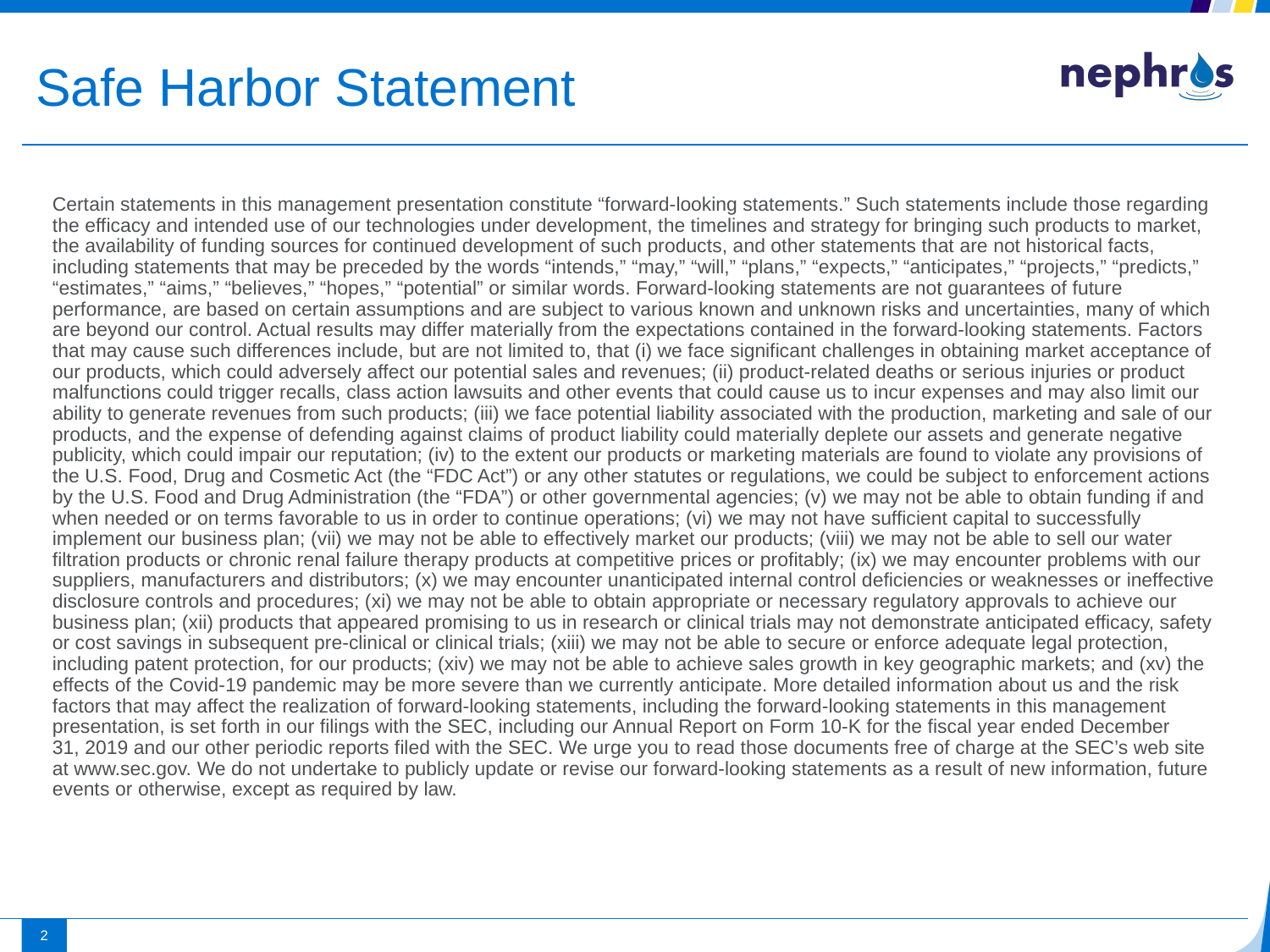

# Safe Harbor Statement
Certain statements in this management presentation constitute “forward-looking statements.” Such statements include those regarding the efficacy and intended use of our technologies under development, the timelines and strategy for bringing such products to market, the availability of funding sources for continued development of such products, and other statements that are not historical facts, including statements that may be preceded by the words “intends,” “may,” “will,” “plans,” “expects,” “anticipates,” “projects,” “predicts,” “estimates,” “aims,” “believes,” “hopes,” “potential” or similar words. Forward-looking statements are not guarantees of future performance, are based on certain assumptions and are subject to various known and unknown risks and uncertainties, many of which are beyond our control. Actual results may differ materially from the expectations contained in the forward-looking statements. Factors that may cause such differences include, but are not limited to, that (i) we face significant challenges in obtaining market acceptance of our products, which could adversely affect our potential sales and revenues; (ii) product-related deaths or serious injuries or product malfunctions could trigger recalls, class action lawsuits and other events that could cause us to incur expenses and may also limit our ability to generate revenues from such products; (iii) we face potential liability associated with the production, marketing and sale of our products, and the expense of defending against claims of product liability could materially deplete our assets and generate negative publicity, which could impair our reputation; (iv) to the extent our products or marketing materials are found to violate any provisions of the U.S. Food, Drug and Cosmetic Act (the “FDC Act”) or any other statutes or regulations, we could be subject to enforcement actions by the U.S. Food and Drug Administration (the “FDA”) or other governmental agencies; (v) we may not be able to obtain funding if and when needed or on terms favorable to us in order to continue operations; (vi) we may not have sufficient capital to successfully implement our business plan; (vii) we may not be able to effectively market our products; (viii) we may not be able to sell our water filtration products or chronic renal failure therapy products at competitive prices or profitably; (ix) we may encounter problems with our suppliers, manufacturers and distributors; (x) we may encounter unanticipated internal control deficiencies or weaknesses or ineffective disclosure controls and procedures; (xi) we may not be able to obtain appropriate or necessary regulatory approvals to achieve our business plan; (xii) products that appeared promising to us in research or clinical trials may not demonstrate anticipated efficacy, safety or cost savings in subsequent pre-clinical or clinical trials; (xiii) we may not be able to secure or enforce adequate legal protection, including patent protection, for our products; (xiv) we may not be able to achieve sales growth in key geographic markets; and (xv) the effects of the Covid-19 pandemic may be more severe than we currently anticipate. More detailed information about us and the risk factors that may affect the realization of forward-looking statements, including the forward-looking statements in this management presentation, is set forth in our filings with the SEC, including our Annual Report on Form 10-K for the fiscal year ended December 31, 2019 and our other periodic reports filed with the SEC. We urge you to read those documents free of charge at the SEC’s web site at www.sec.gov. We do not undertake to publicly update or revise our forward-looking statements as a result of new information, future events or otherwise, except as required by law.
2